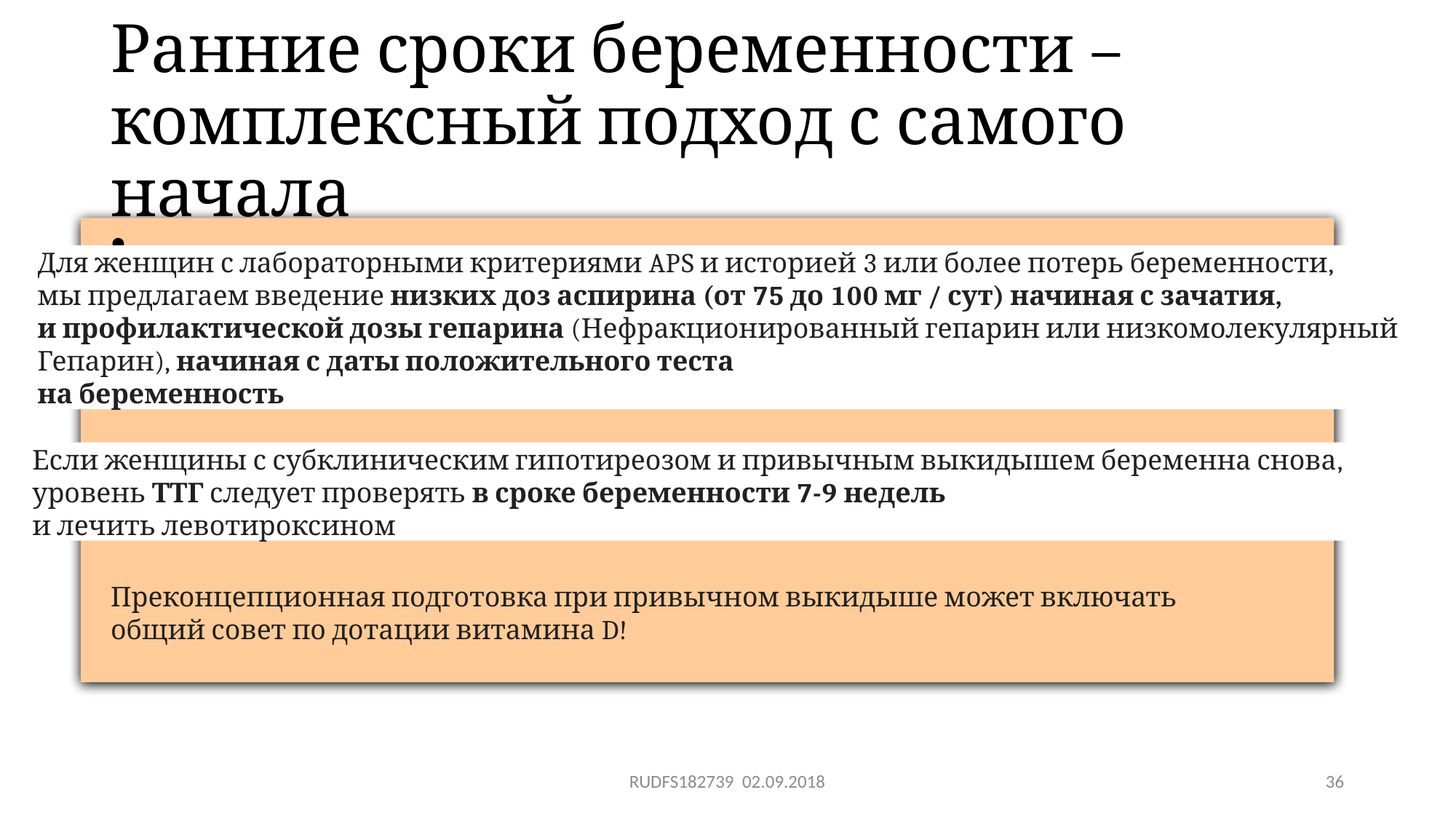

# Ранние сроки беременности – комплексный подход с самого начала

Для женщин с лабораторными критериями APS и историей 3 или более потерь беременности,
мы предлагаем введение низких доз аспирина (от 75 до 100 мг / сут) начиная с зачатия,
и профилактической дозы гепарина (Нефракционированный гепарин или низкомолекулярный
Гепарин), начиная с даты положительного теста
на беременность
Если женщины с субклиническим гипотиреозом и привычным выкидышем беременна снова,
уровень ТТГ следует проверять в сроке беременности 7-9 недель
и лечить левотироксином
Преконцепционная подготовка при привычном выкидыше может включать общий совет по дотации витамина D!
RUDFS182739  02.09.2018
36